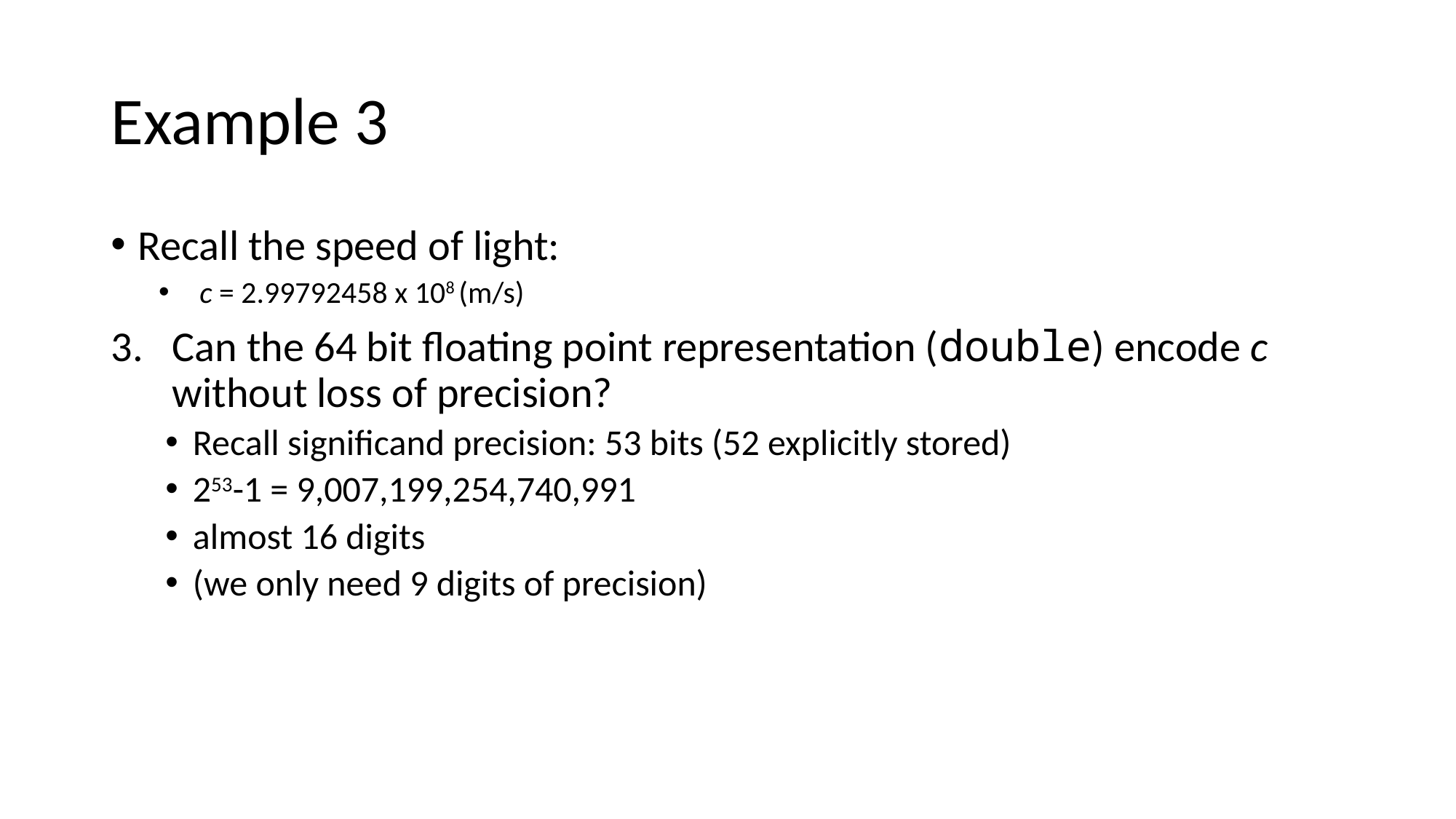

# Example 3
Recall the speed of light:
c = 2.99792458 x 108 (m/s)
Can the 64 bit floating point representation (double) encode c without loss of precision?
Recall significand precision: 53 bits (52 explicitly stored)
253-1 = 9,007,199,254,740,991
almost 16 digits
(we only need 9 digits of precision)